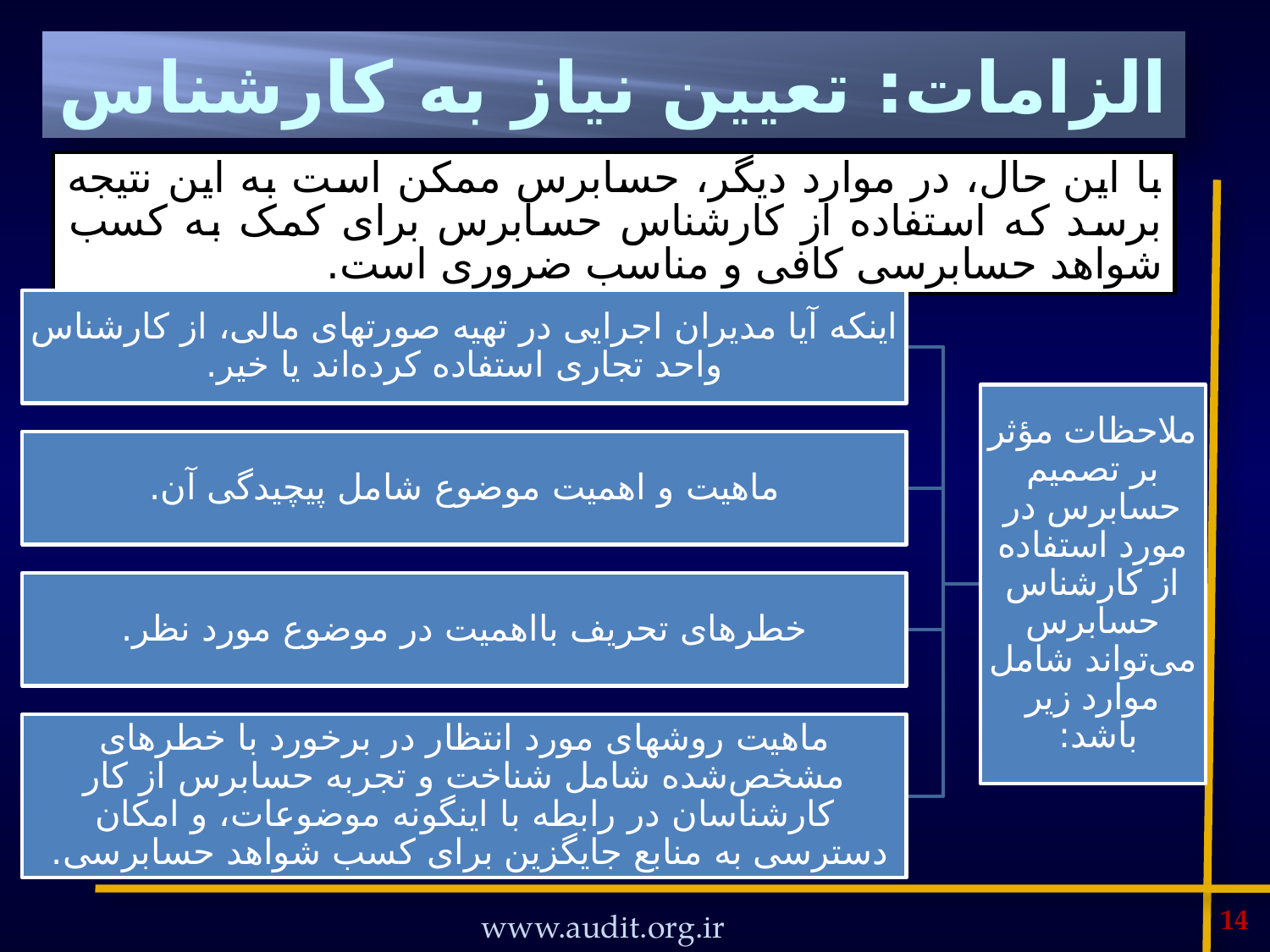

# الزامات: تعیین نیاز به کارشناس
با این حال، در موارد دیگر، حسابرس ممکن است به این نتیجه برسد که استفاده از کارشناس حسابرس برای کمک به کسب شواهد حسابرسی کافی و مناسب ضروری است.

ملاحظات مؤثر بر تصمیم حسابرس در مورد استفاده از کارشناس حسابرس می‌تواند شامل موارد زیر باشد:
اینکه آیا مدیران اجرایی در تهیه صورتهای مالی، از کارشناس واحد تجاری استفاده کرده‌اند یا خیر.
ماهیت و اهمیت موضوع شامل پیچیدگی آن.
خطرهای تحریف بااهمیت در موضوع مورد نظر.
ماهیت روشهای مورد انتظار در برخورد با خطرهای مشخص‌شده شامل شناخت و تجربه حسابرس از کار کارشناسان در رابطه با اینگونه موضوعات، و امکان دسترسی به منابع جایگزین برای کسب شواهد حسابرسی.

14
www.audit.org.ir